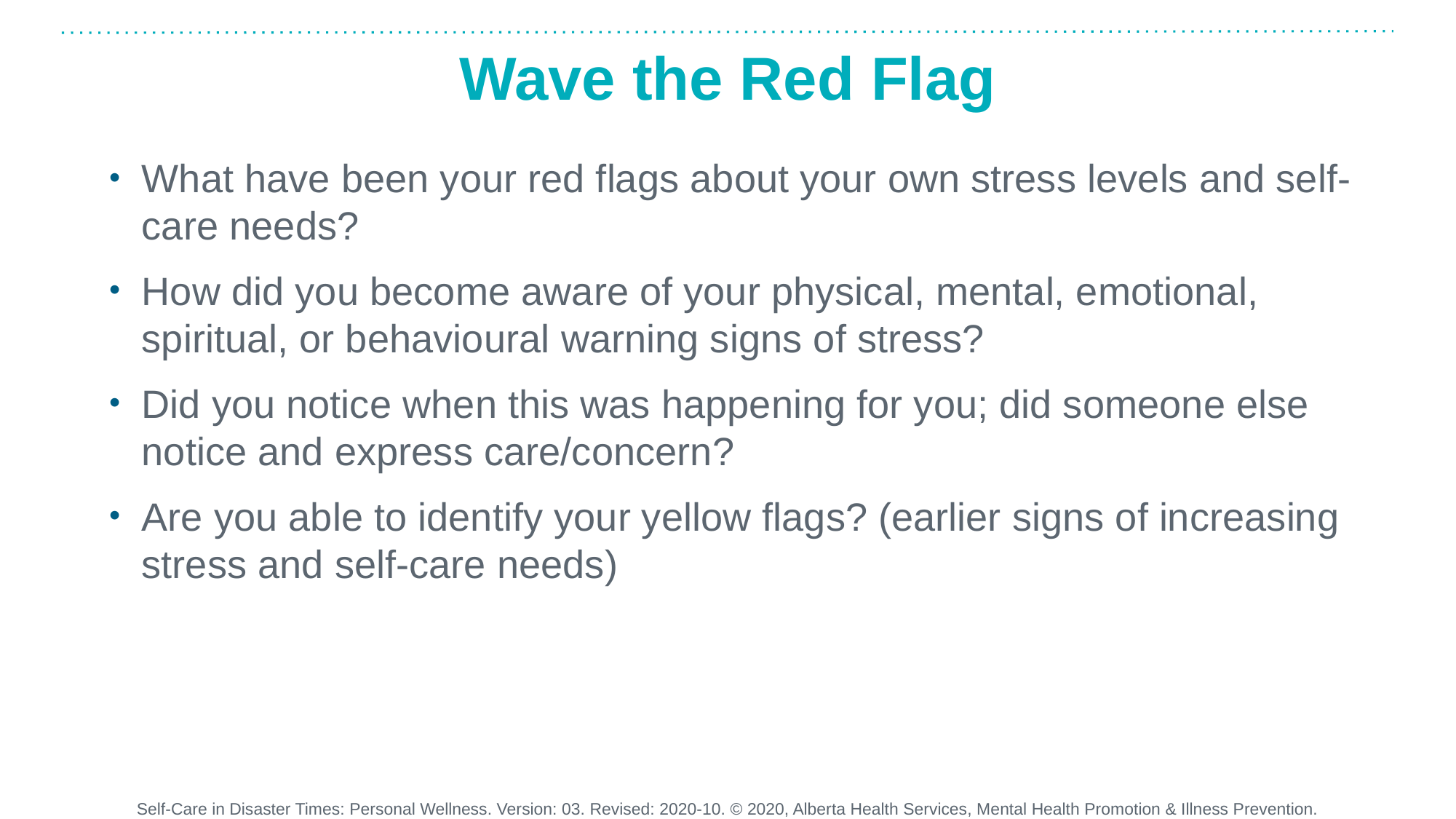

# Wave the Red Flag
What have been your red flags about your own stress levels and self-care needs?
How did you become aware of your physical, mental, emotional, spiritual, or behavioural warning signs of stress?
Did you notice when this was happening for you; did someone else notice and express care/concern?
Are you able to identify your yellow flags? (earlier signs of increasing stress and self-care needs)

Self-Care in Disaster Times: Personal Wellness. Version: 03. Revised: 2020-10. © 2020, Alberta Health Services, Mental Health Promotion & Illness Prevention.